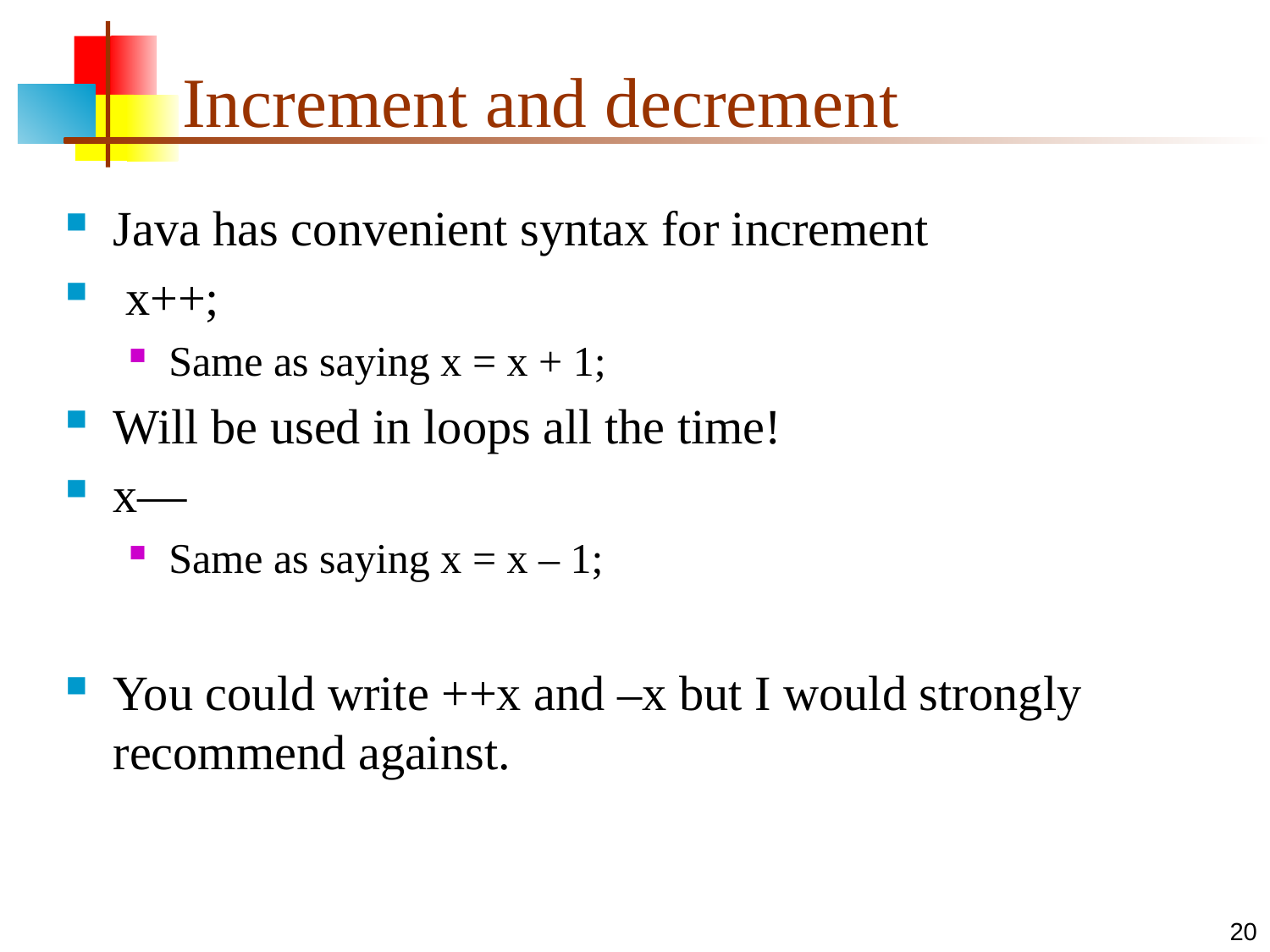

# Increment and decrement
Java has convenient syntax for increment
 x++;
Same as saying x = x + 1;
Will be used in loops all the time!
x—
Same as saying x = x – 1;

You could write ++x and –x but I would strongly recommend against.
20